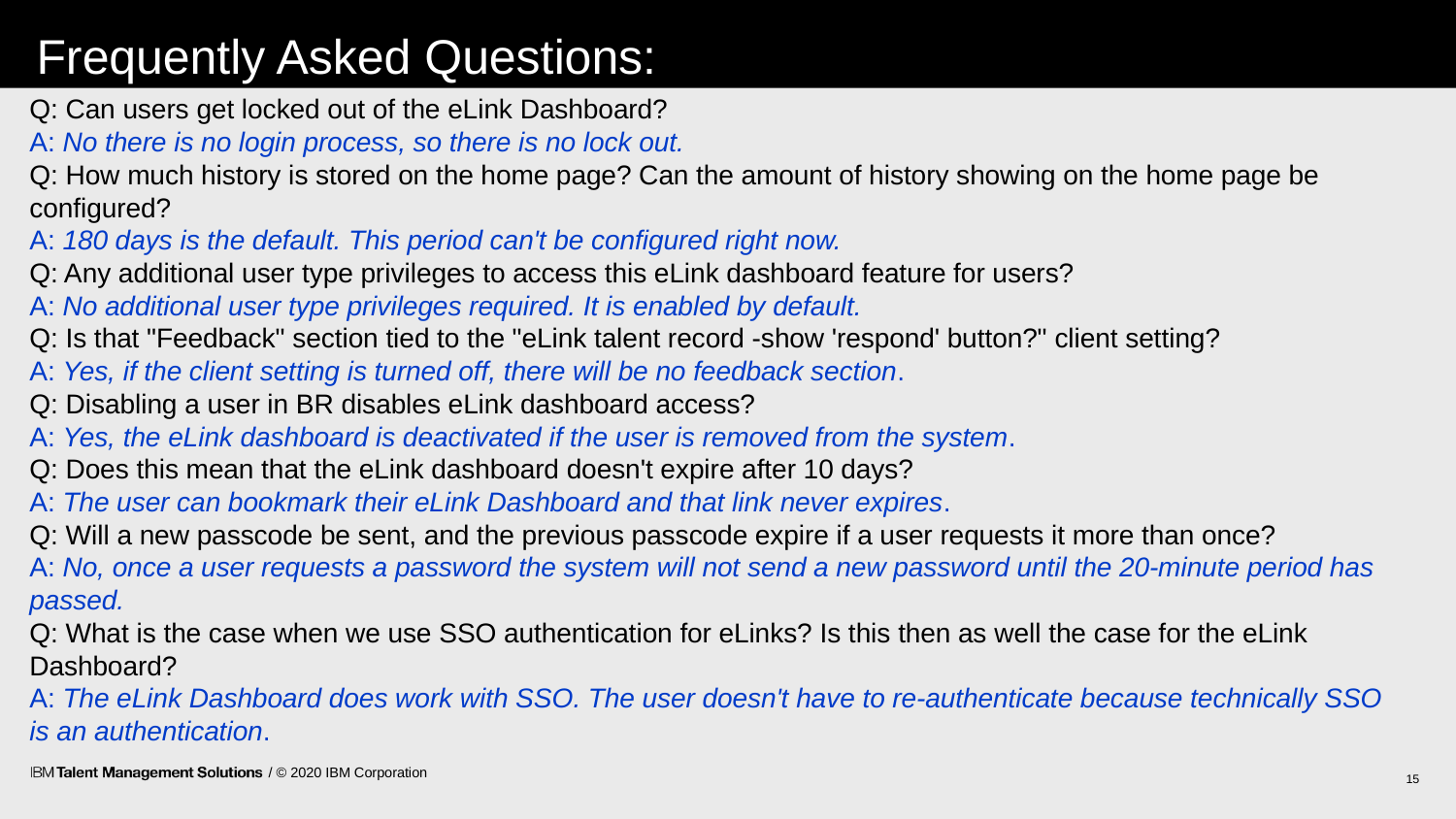

# Frequently Asked Questions:
Q: Can users get locked out of the eLink Dashboard?
A: No there is no login process, so there is no lock out.
Q: How much history is stored on the home page? Can the amount of history showing on the home page be configured?
A: 180 days is the default. This period can't be configured right now.
Q: Any additional user type privileges to access this eLink dashboard feature for users?
A: No additional user type privileges required. It is enabled by default.
Q: Is that "Feedback" section tied to the "eLink talent record -show 'respond' button?" client setting?
A: Yes, if the client setting is turned off, there will be no feedback section.
Q: Disabling a user in BR disables eLink dashboard access?
A: Yes, the eLink dashboard is deactivated if the user is removed from the system.
Q: Does this mean that the eLink dashboard doesn't expire after 10 days?
A: The user can bookmark their eLink Dashboard and that link never expires.
Q: Will a new passcode be sent, and the previous passcode expire if a user requests it more than once?
A: No, once a user requests a password the system will not send a new password until the 20-minute period has passed.
Q: What is the case when we use SSO authentication for eLinks? Is this then as well the case for the eLink Dashboard?
A: The eLink Dashboard does work with SSO. The user doesn't have to re-authenticate because technically SSO is an authentication.
15